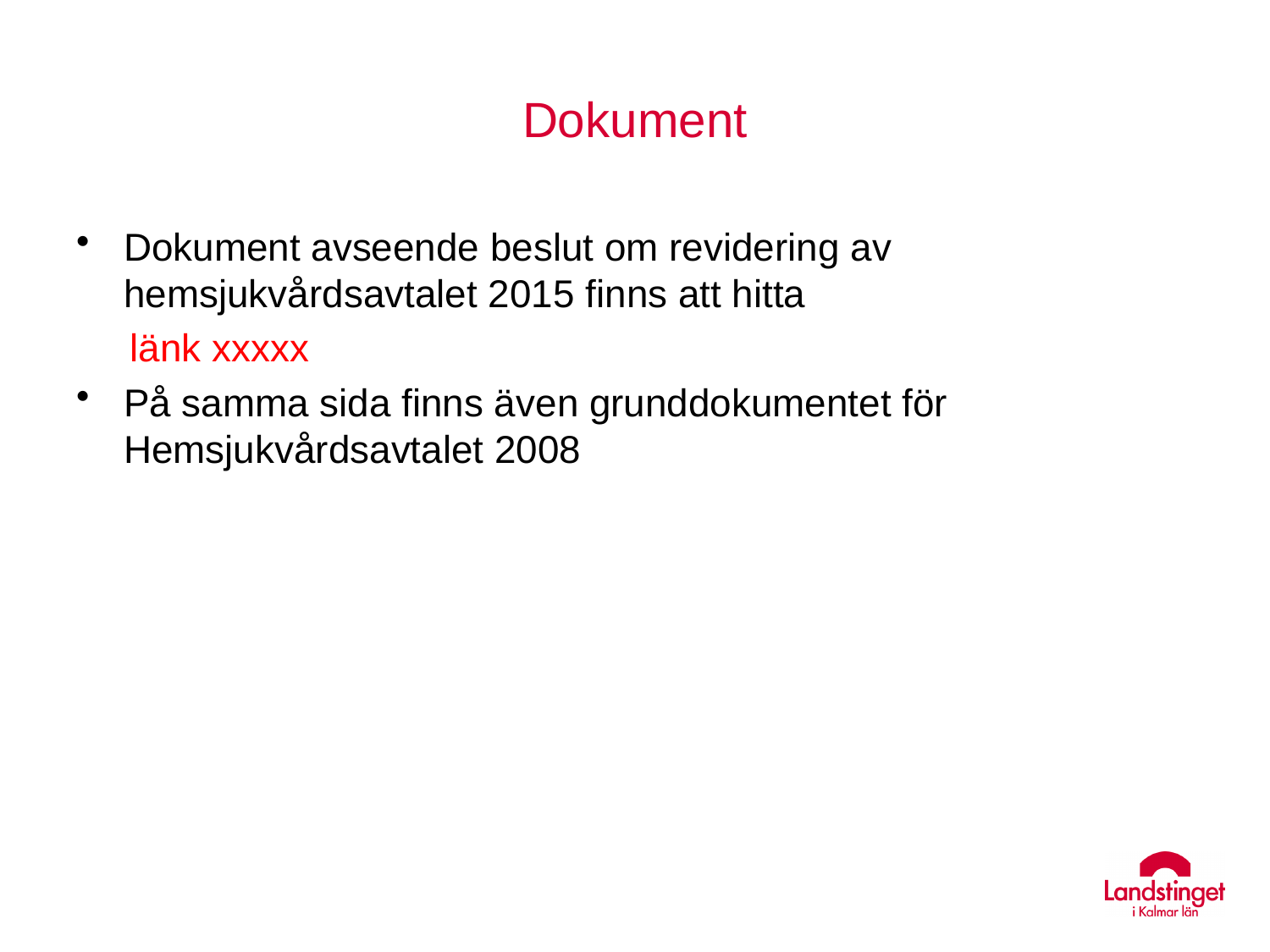

# Dokument
Dokument avseende beslut om revidering av hemsjukvårdsavtalet 2015 finns att hitta
     länk xxxxx
På samma sida finns även grunddokumentet för Hemsjukvårdsavtalet 2008